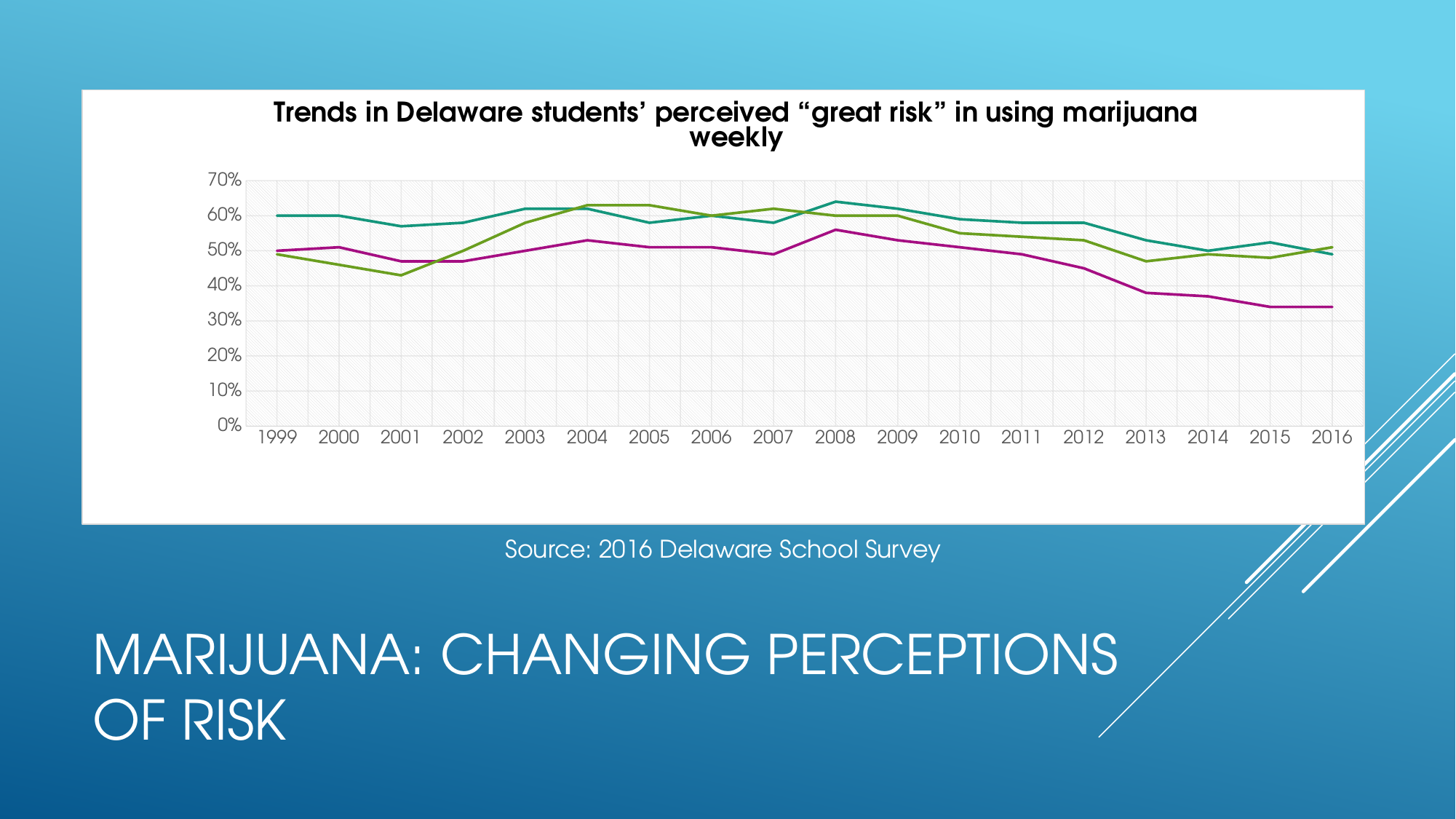

### Chart: Trends in Delaware students’ perceived “great risk” in using marijuana weekly

| Category | 11th Grade | 8th Grade | 5th Grade |
|---|---|---|---|
| 1999.0 | 0.5 | 0.6 | 0.49 |
| 2000.0 | 0.51 | 0.6 | 0.46 |
| 2001.0 | 0.47 | 0.57 | 0.43 |
| 2002.0 | 0.47 | 0.58 | 0.5 |
| 2003.0 | 0.5 | 0.62 | 0.58 |
| 2004.0 | 0.53 | 0.62 | 0.63 |
| 2005.0 | 0.51 | 0.58 | 0.63 |
| 2006.0 | 0.51 | 0.6 | 0.6 |
| 2007.0 | 0.49 | 0.58 | 0.62 |
| 2008.0 | 0.56 | 0.64 | 0.6 |
| 2009.0 | 0.53 | 0.62 | 0.6 |
| 2010.0 | 0.51 | 0.59 | 0.55 |
| 2011.0 | 0.49 | 0.58 | 0.54 |
| 2012.0 | 0.45 | 0.58 | 0.53 |
| 2013.0 | 0.38 | 0.53 | 0.47 |
| 2014.0 | 0.37 | 0.5 | 0.49 |
| 2015.0 | 0.34 | 0.524 | 0.48 |
| 2016.0 | 0.34 | 0.49 | 0.51 |
Source: 2016 Delaware School Survey
# Marijuana: Changing Perceptions of Risk